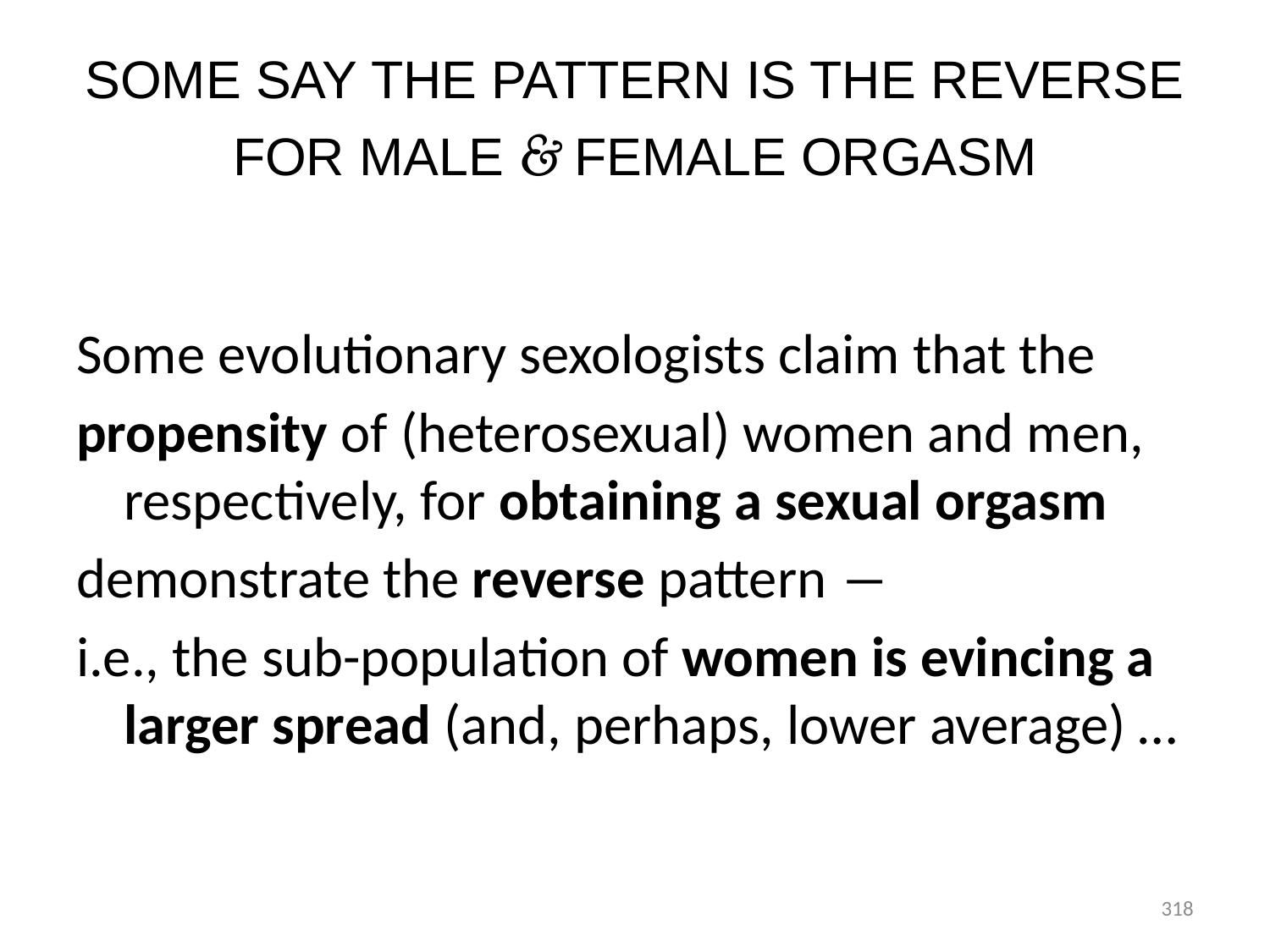

# SOME SAY THE PATTERN IS THE REVERSE FOR MALE & FEMALE ORGASM
Some evolutionary sexologists claim that the
propensity of (heterosexual) women and men, respectively, for obtaining a sexual orgasm
demonstrate the reverse pattern ―
i.e., the sub-population of women is evincing a larger spread (and, perhaps, lower average) …
318